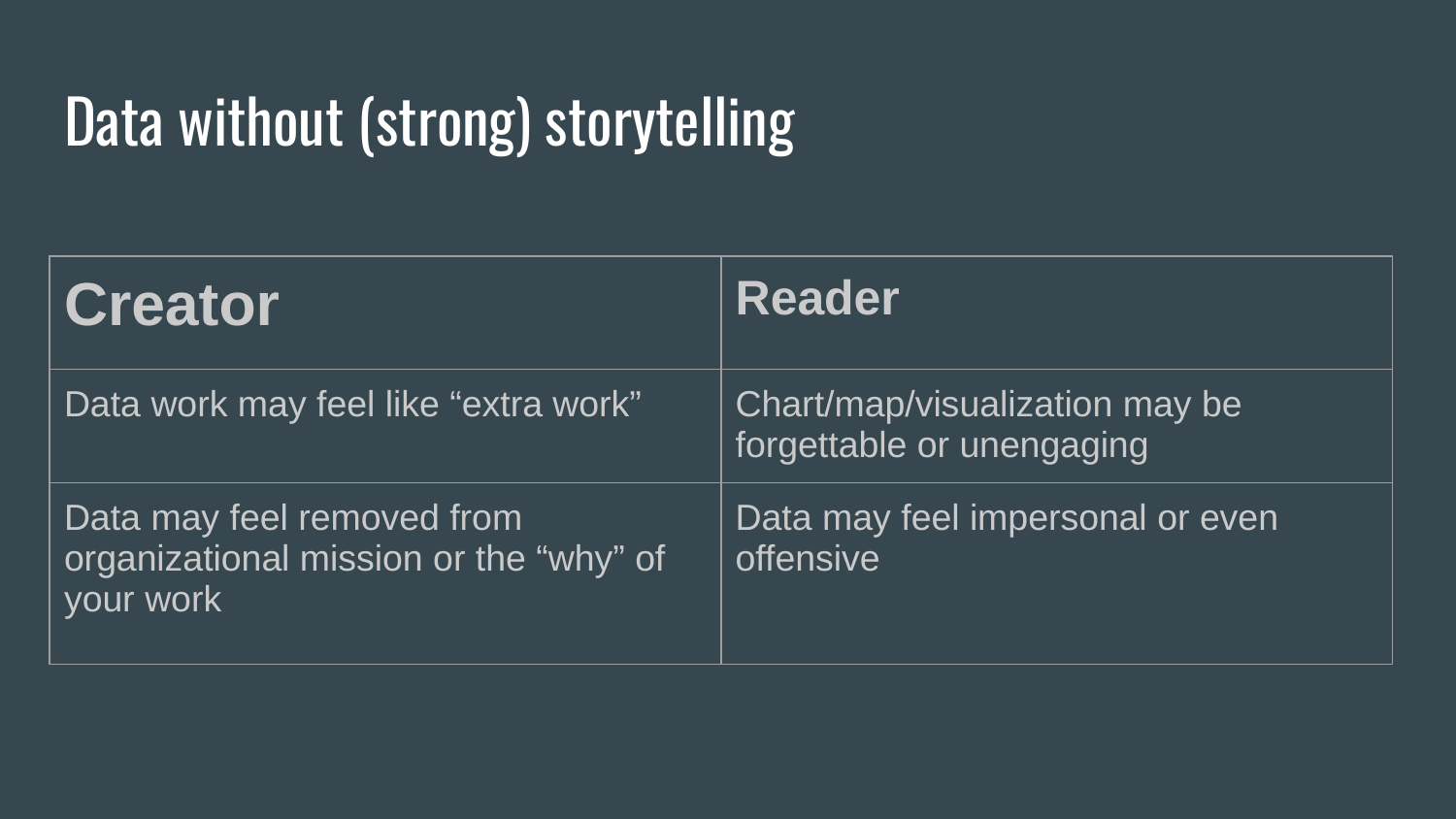

# Data without (strong) storytelling
| Creator | Reader |
| --- | --- |
| Data work may feel like “extra work” | Chart/map/visualization may be forgettable or unengaging |
| Data may feel removed from organizational mission or the “why” of your work | Data may feel impersonal or even offensive |